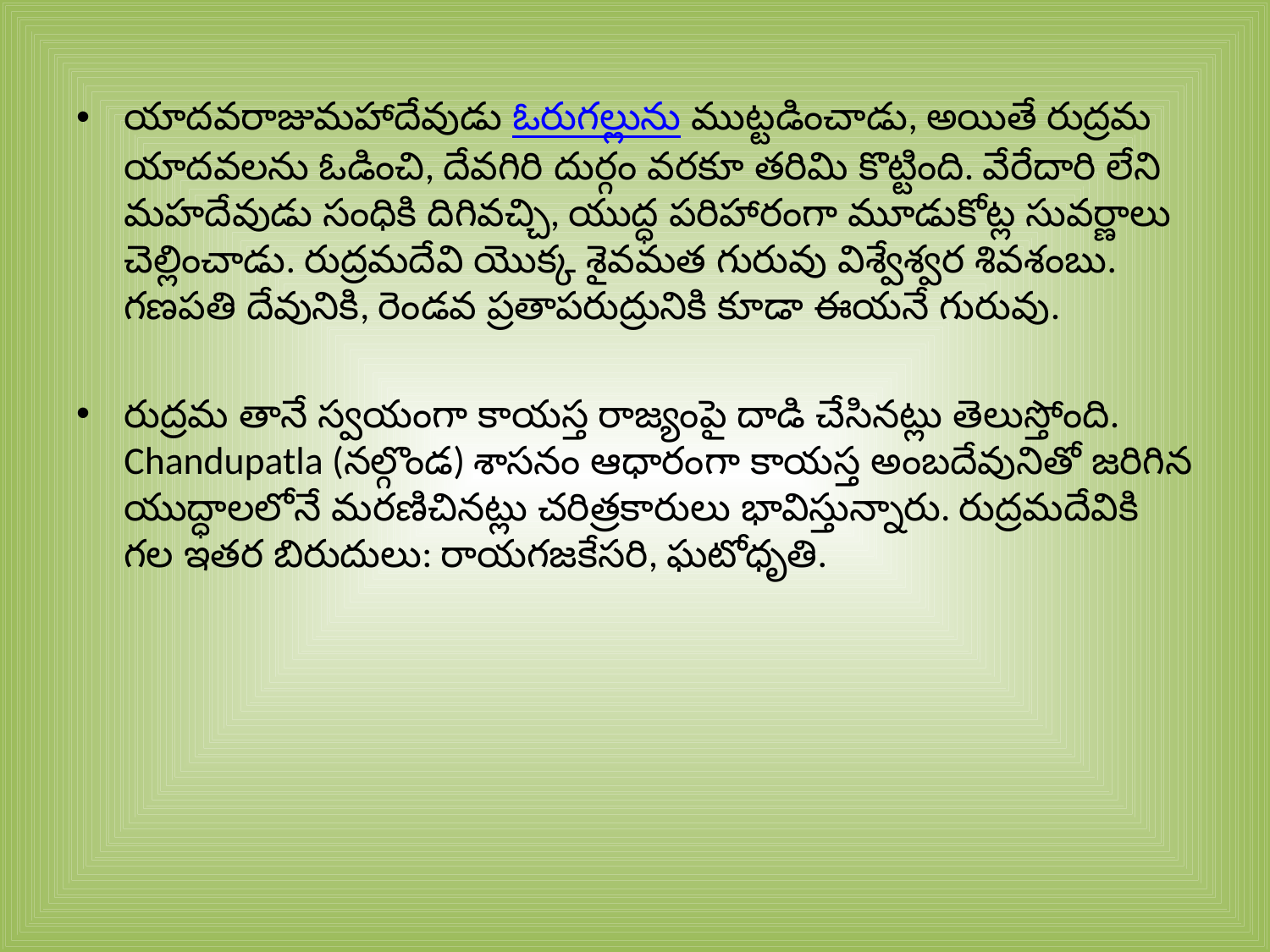

యాదవరాజుమహాదేవుడు ఓరుగల్లును ముట్టడించాడు, అయితే రుద్రమ యాదవలను ఓడించి, దేవగిరి దుర్గం వరకూ తరిమి కొట్టింది. వేరేదారి లేని మహదేవుడు సంధికి దిగివచ్చి, యుద్ధ పరిహారంగా మూడుకోట్ల సువర్ణాలు చెల్లించాడు. రుద్రమదేవి యొక్క శైవమత గురువు విశ్వేశ్వర శివశంబు. గణపతి దేవునికి, రెండవ ప్రతాపరుద్రునికి కూడా ఈయనే గురువు.

రుద్రమ తానే స్వయంగా కాయస్త రాజ్యంపై దాడి చేసినట్లు తెలుస్తోంది. Chandupatla (నల్గొండ) శాసనం ఆధారంగా కాయస్త అంబదేవునితో జరిగిన యుద్ధాలలోనే మరణిచినట్లు చరిత్రకారులు భావిస్తున్నారు. రుద్రమదేవికి గల ఇతర బిరుదులు: రాయగజకేసరి, ఘటోధృతి.